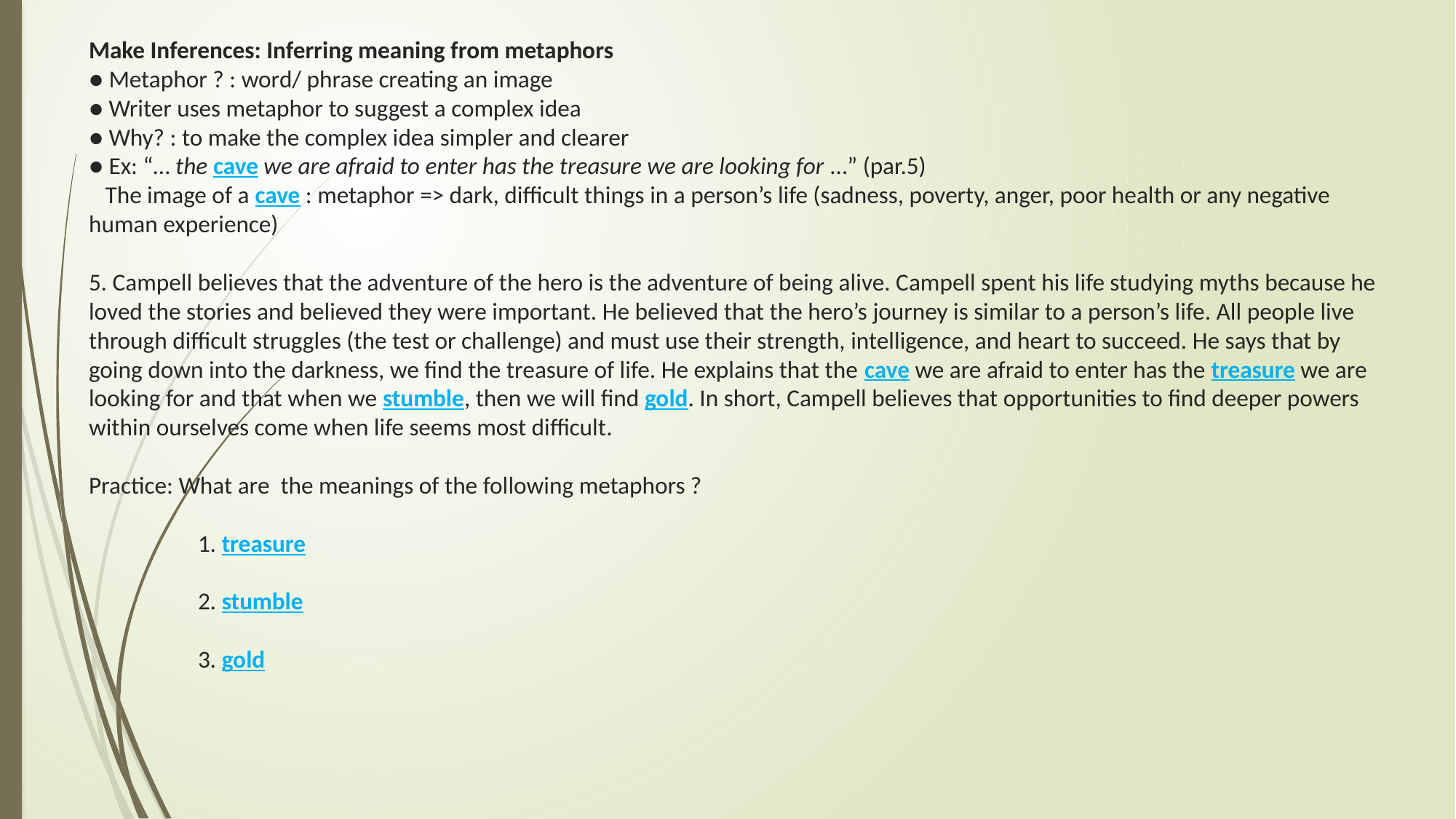

# Make Inferences: Inferring meaning from metaphors ● Metaphor ? : word/ phrase creating an image ● Writer uses metaphor to suggest a complex idea ● Why? : to make the complex idea simpler and clearer ● Ex: “… the cave we are afraid to enter has the treasure we are looking for …” (par.5) The image of a cave : metaphor => dark, difficult things in a person’s life (sadness, poverty, anger, poor health or any negative human experience) 5. Campell believes that the adventure of the hero is the adventure of being alive. Campell spent his life studying myths because he loved the stories and believed they were important. He believed that the hero’s journey is similar to a person’s life. All people live through difficult struggles (the test or challenge) and must use their strength, intelligence, and heart to succeed. He says that by going down into the darkness, we find the treasure of life. He explains that the cave we are afraid to enter has the treasure we are looking for and that when we stumble, then we will find gold. In short, Campell believes that opportunities to find deeper powers within ourselves come when life seems most difficult. Practice: What are  the meanings of the following metaphors ? 1. treasure 2. stumble 3. gold